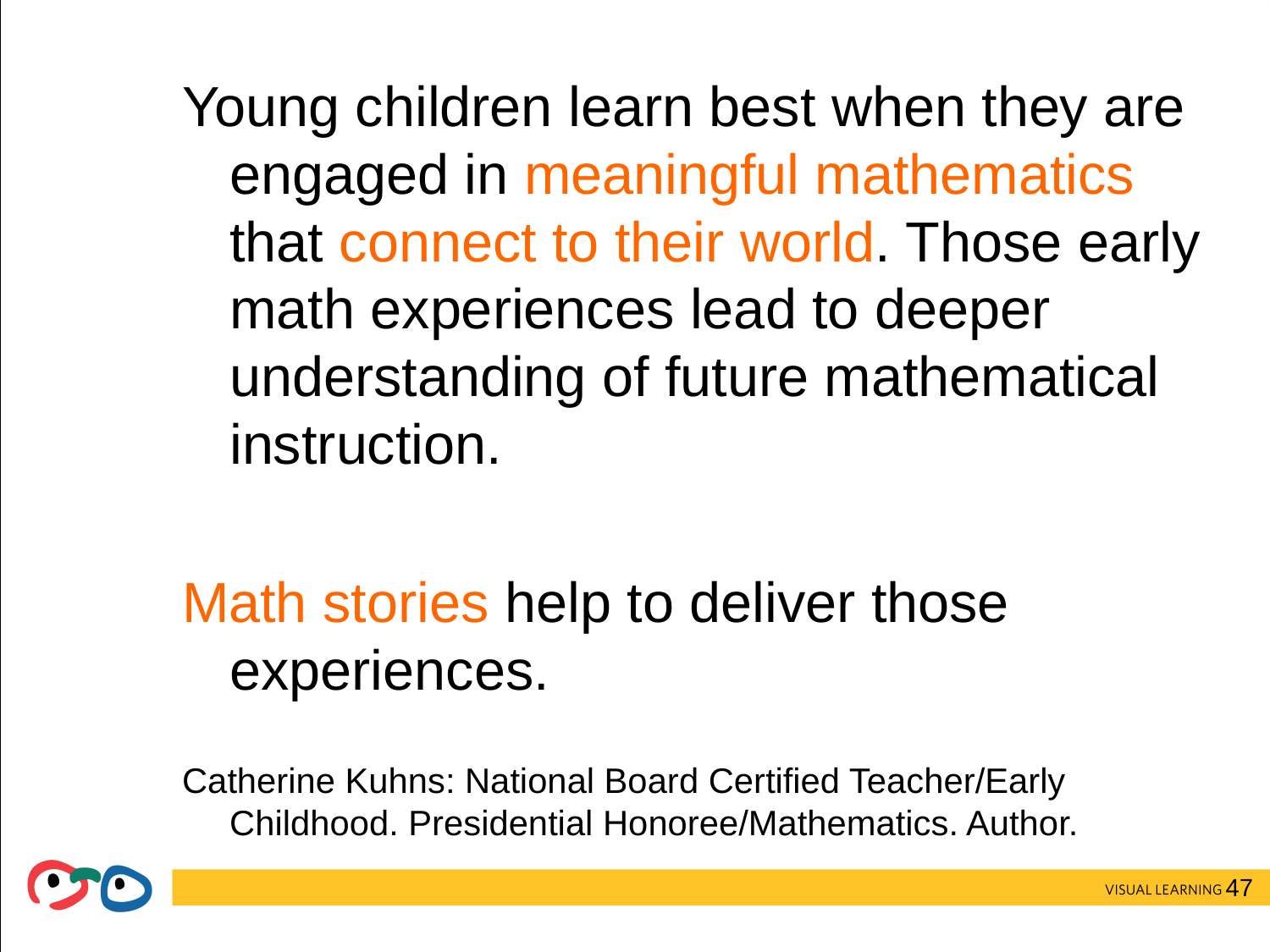

Young children learn best when they are engaged in meaningful mathematics that connect to their world. Those early math experiences lead to deeper understanding of future mathematical instruction.

Math stories help to deliver those experiences.

Catherine Kuhns: National Board Certified Teacher/Early Childhood. Presidential Honoree/Mathematics. Author.

#